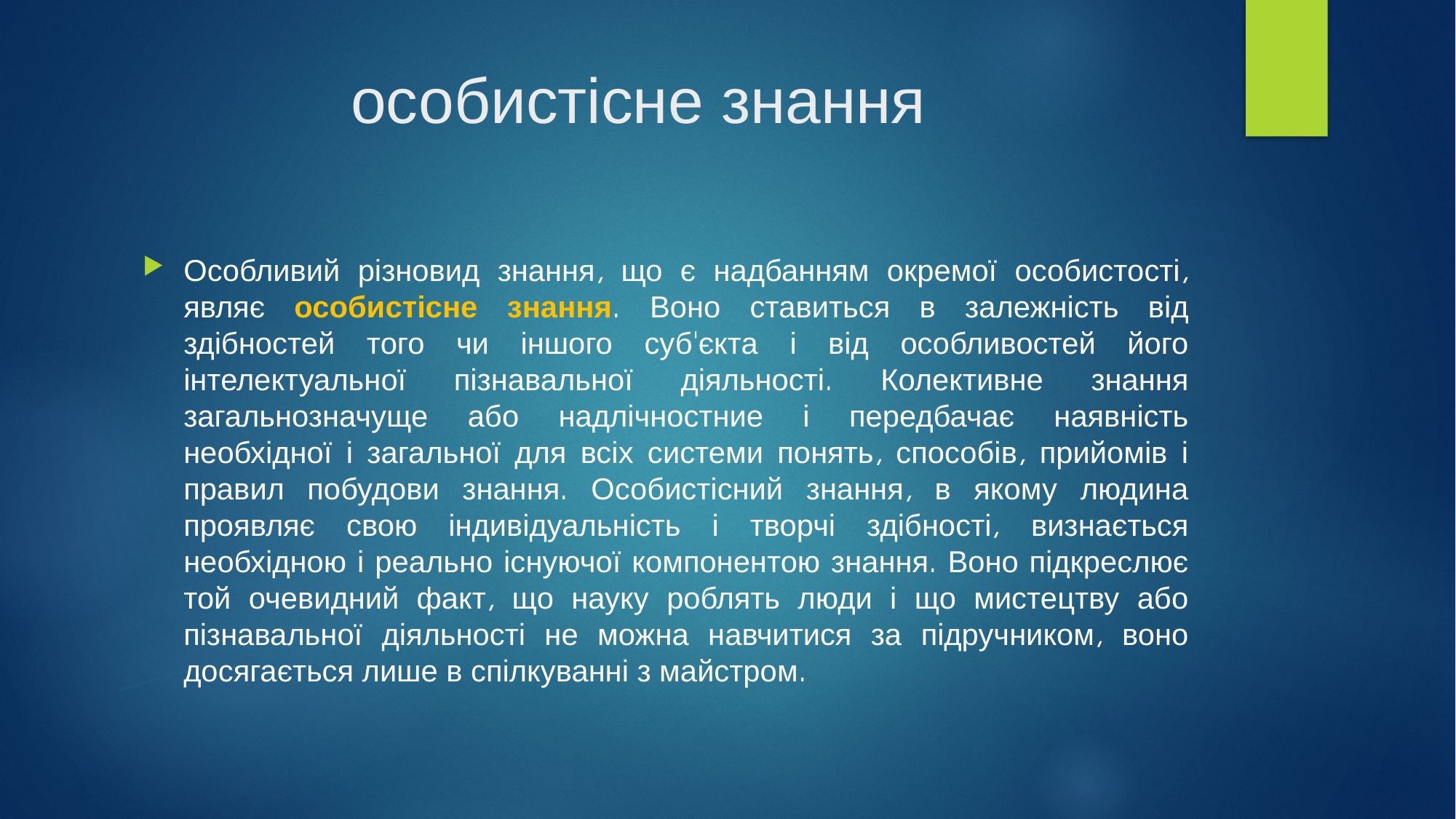

# особистісне знання
Особливий різновид знання, що є надбанням окремої особистості, являє особистісне знання. Воно ставиться в залежність від здібностей того чи іншого суб'єкта і від особливостей його інтелектуальної пізнавальної діяльності. Колективне знання загальнозначуще або надлічностние і передбачає наявність необхідної і загальної для всіх системи понять, способів, прийомів і правил побудови знання. Особистісний знання, в якому людина проявляє свою індивідуальність і творчі здібності, визнається необхідною і реально існуючої компонентою знання. Воно підкреслює той очевидний факт, що науку роблять люди і що мистецтву або пізнавальної діяльності не можна навчитися за підручником, воно досягається лише в спілкуванні з майстром.